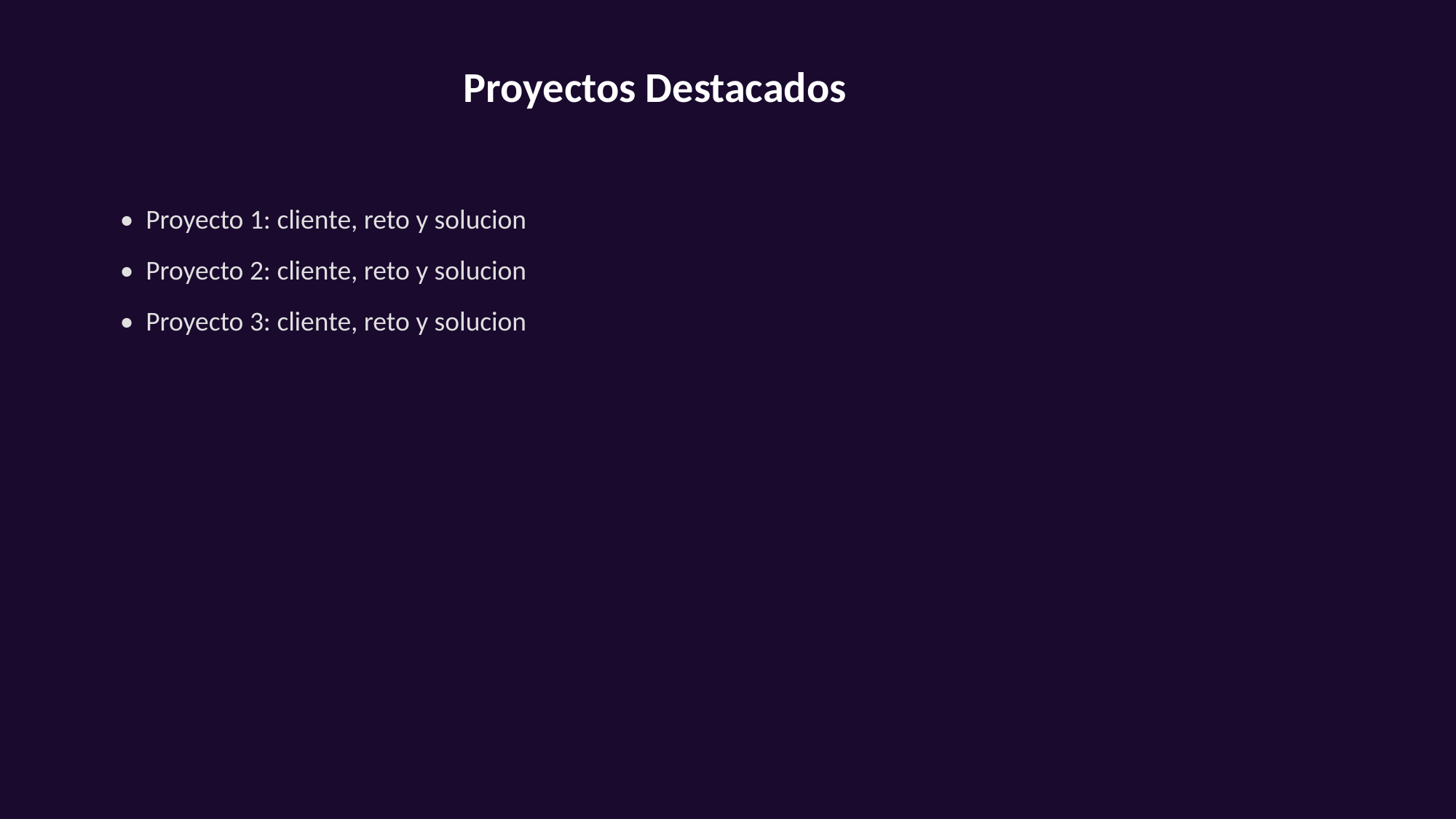

Proyectos Destacados
•  Proyecto 1: cliente, reto y solucion
•  Proyecto 2: cliente, reto y solucion
•  Proyecto 3: cliente, reto y solucion